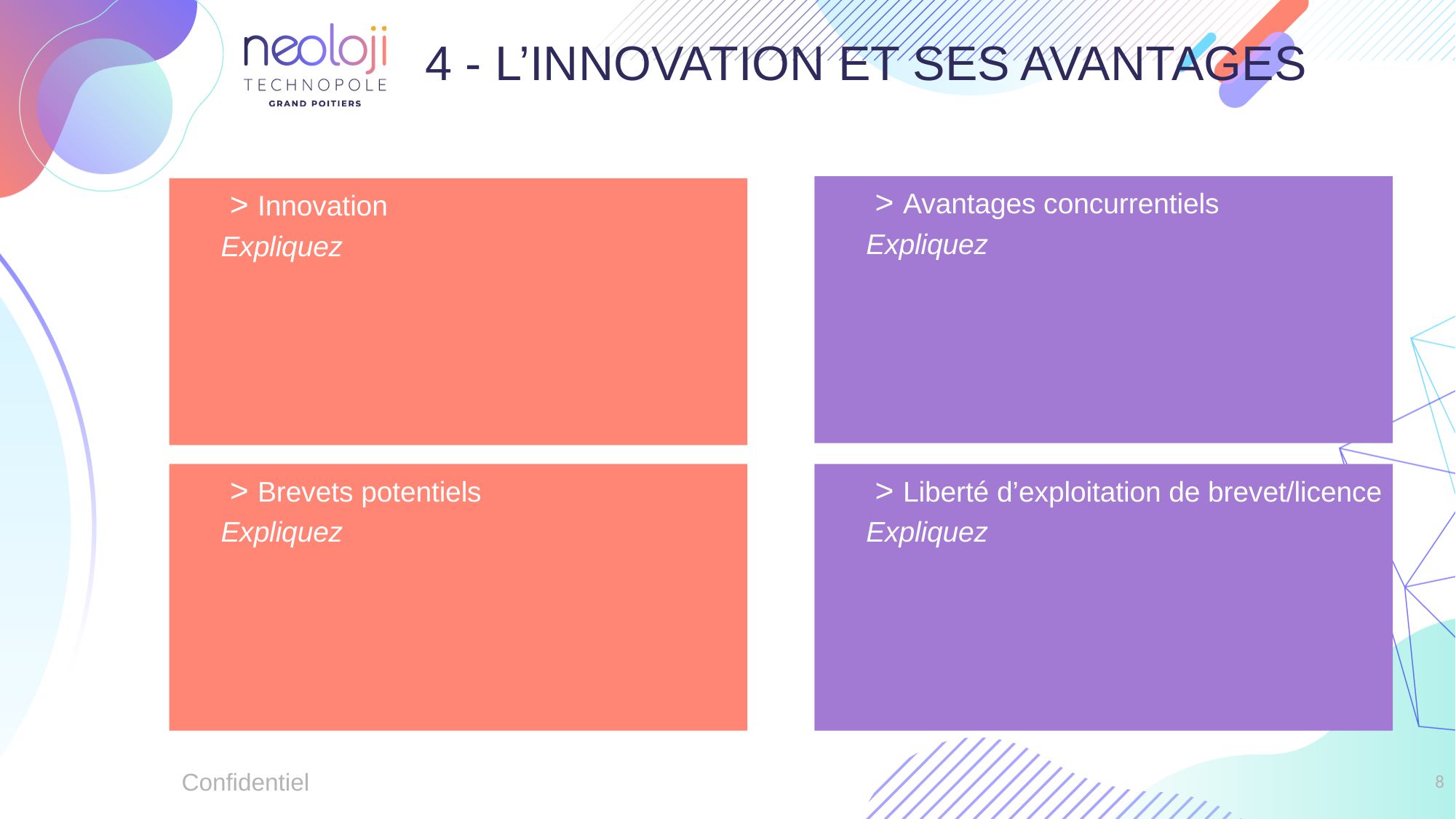

4 - L’INNOVATION ET SES AVANTAGES
 > Avantages concurrentiels
Expliquez

 > Innovation
Expliquez
 > Brevets potentiels
Expliquez
 > Liberté d’exploitation de brevet/licence
Expliquez

Confidentiel
8